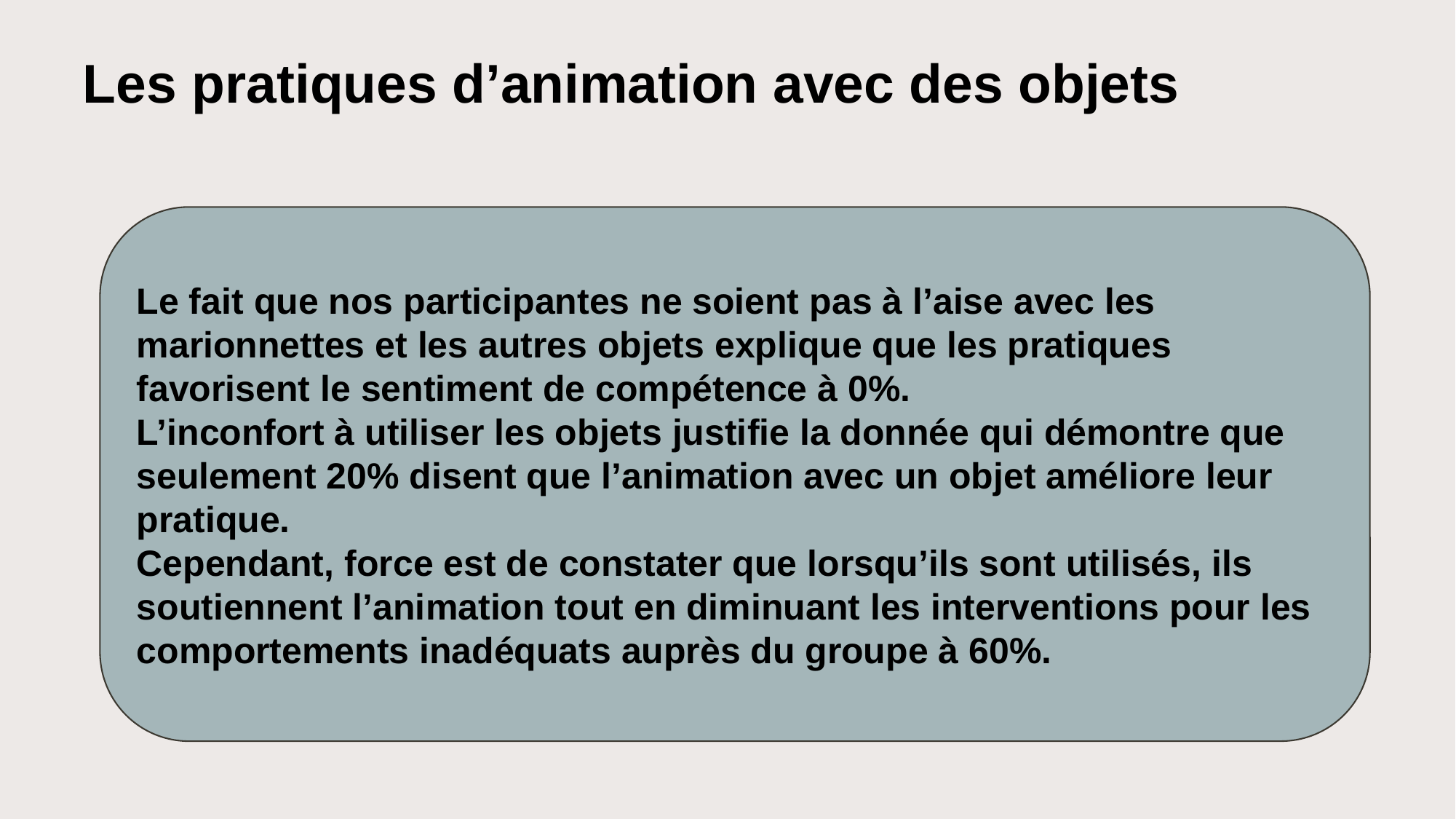

# Les pratiques d’animation avec des objets
Le fait que nos participantes ne soient pas à l’aise avec les marionnettes et les autres objets explique que les pratiques favorisent le sentiment de compétence à 0%.
L’inconfort à utiliser les objets justifie la donnée qui démontre que seulement 20% disent que l’animation avec un objet améliore leur pratique.
Cependant, force est de constater que lorsqu’ils sont utilisés, ils soutiennent l’animation tout en diminuant les interventions pour les comportements inadéquats auprès du groupe à 60%.